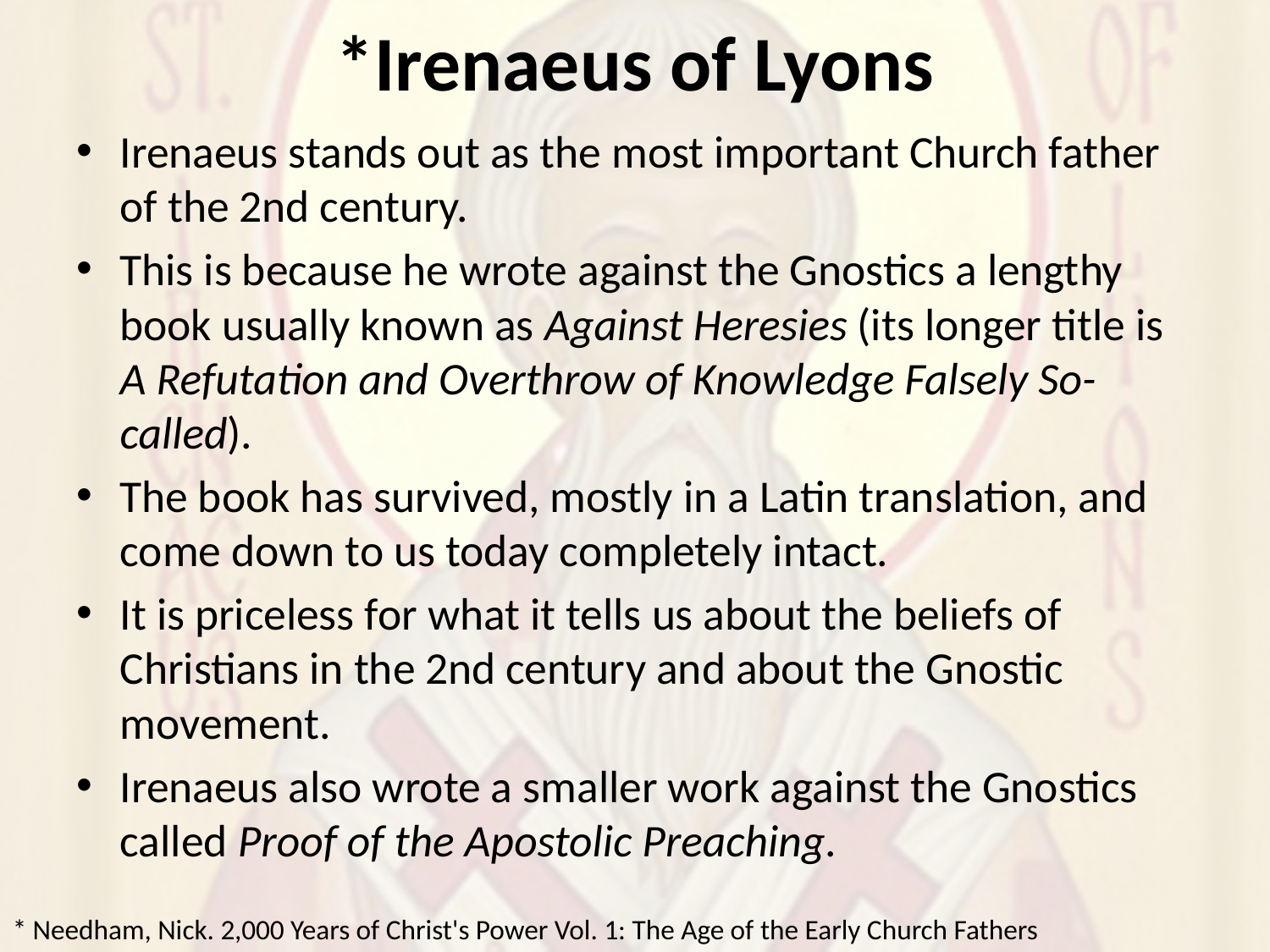

# *Irenaeus of Lyons
Irenaeus stands out as the most important Church father of the 2nd century.
This is because he wrote against the Gnostics a lengthy book usually known as Against Heresies (its longer title is A Refutation and Overthrow of Knowledge Falsely So-called).
The book has survived, mostly in a Latin translation, and come down to us today completely intact.
It is priceless for what it tells us about the beliefs of Christians in the 2nd century and about the Gnostic movement.
Irenaeus also wrote a smaller work against the Gnostics called Proof of the Apostolic Preaching.
* Needham, Nick. 2,000 Years of Christ's Power Vol. 1: The Age of the Early Church Fathers